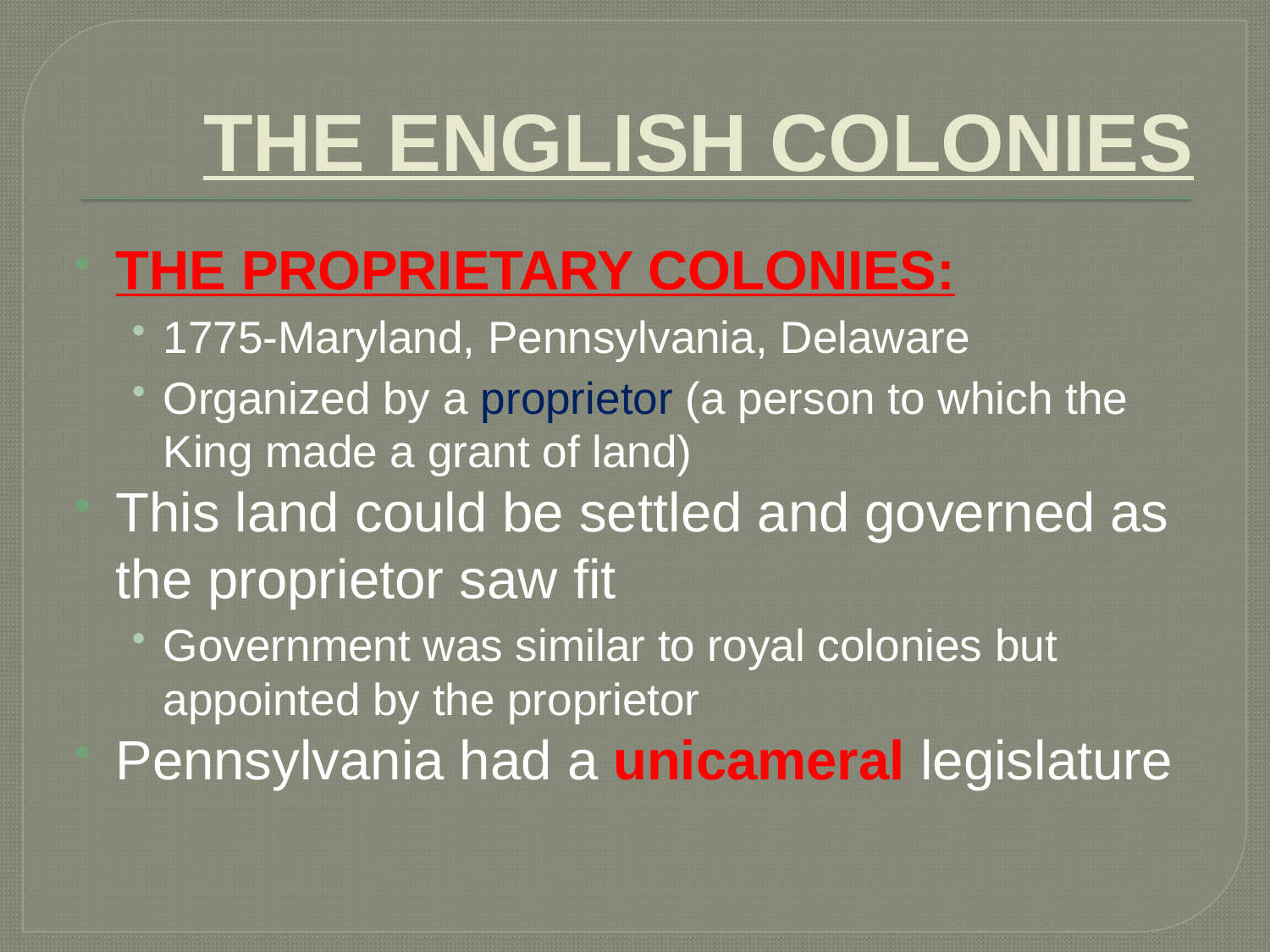

# THE ENGLISH COLONIES
THE PROPRIETARY COLONIES:
1775-Maryland, Pennsylvania, Delaware
Organized by a proprietor (a person to which the King made a grant of land)
This land could be settled and governed as the proprietor saw fit
Government was similar to royal colonies but appointed by the proprietor
Pennsylvania had a unicameral legislature